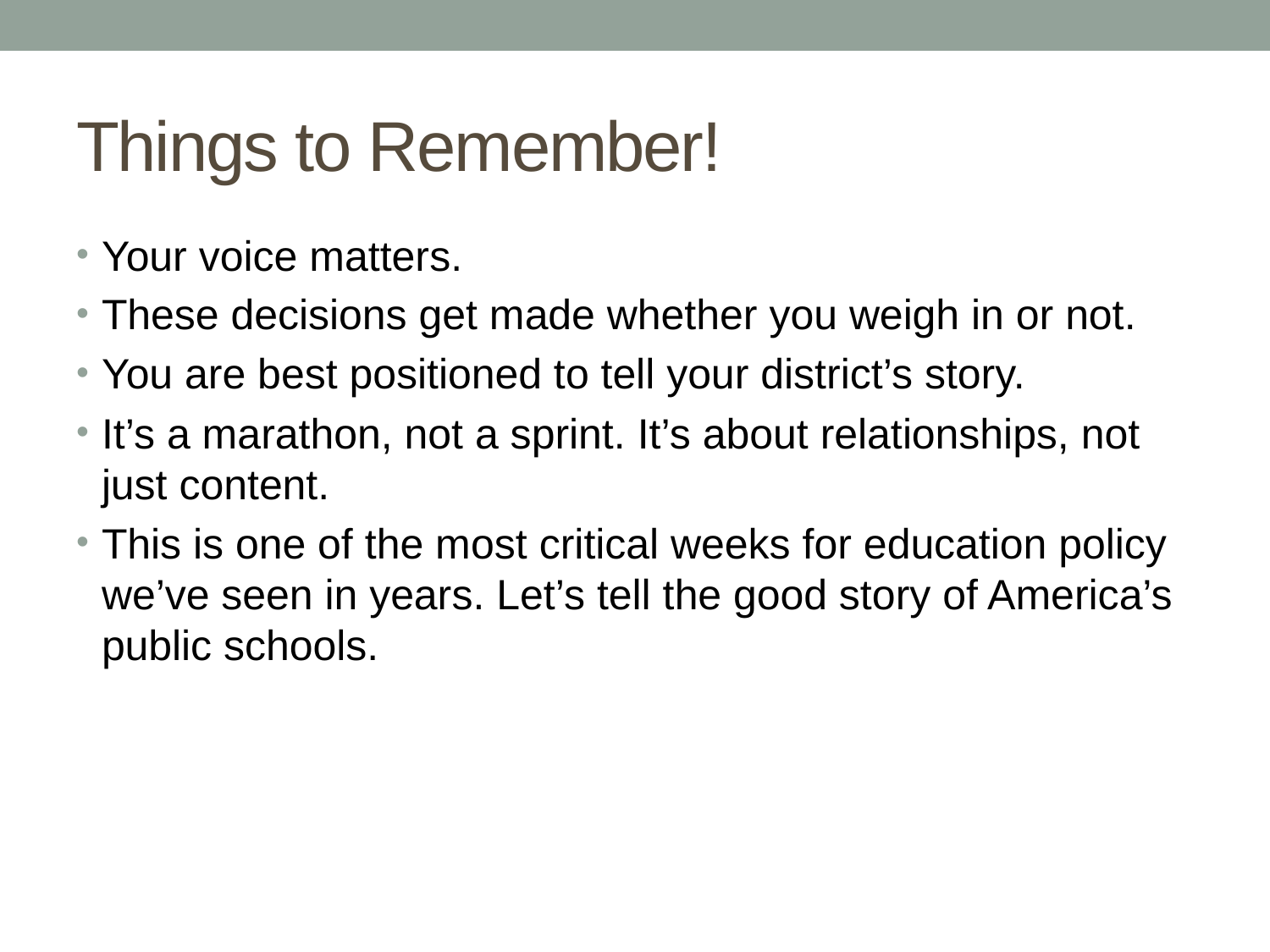

# Things to Remember!
Your voice matters.
These decisions get made whether you weigh in or not.
You are best positioned to tell your district’s story.
It’s a marathon, not a sprint. It’s about relationships, not just content.
This is one of the most critical weeks for education policy we’ve seen in years. Let’s tell the good story of America’s public schools.